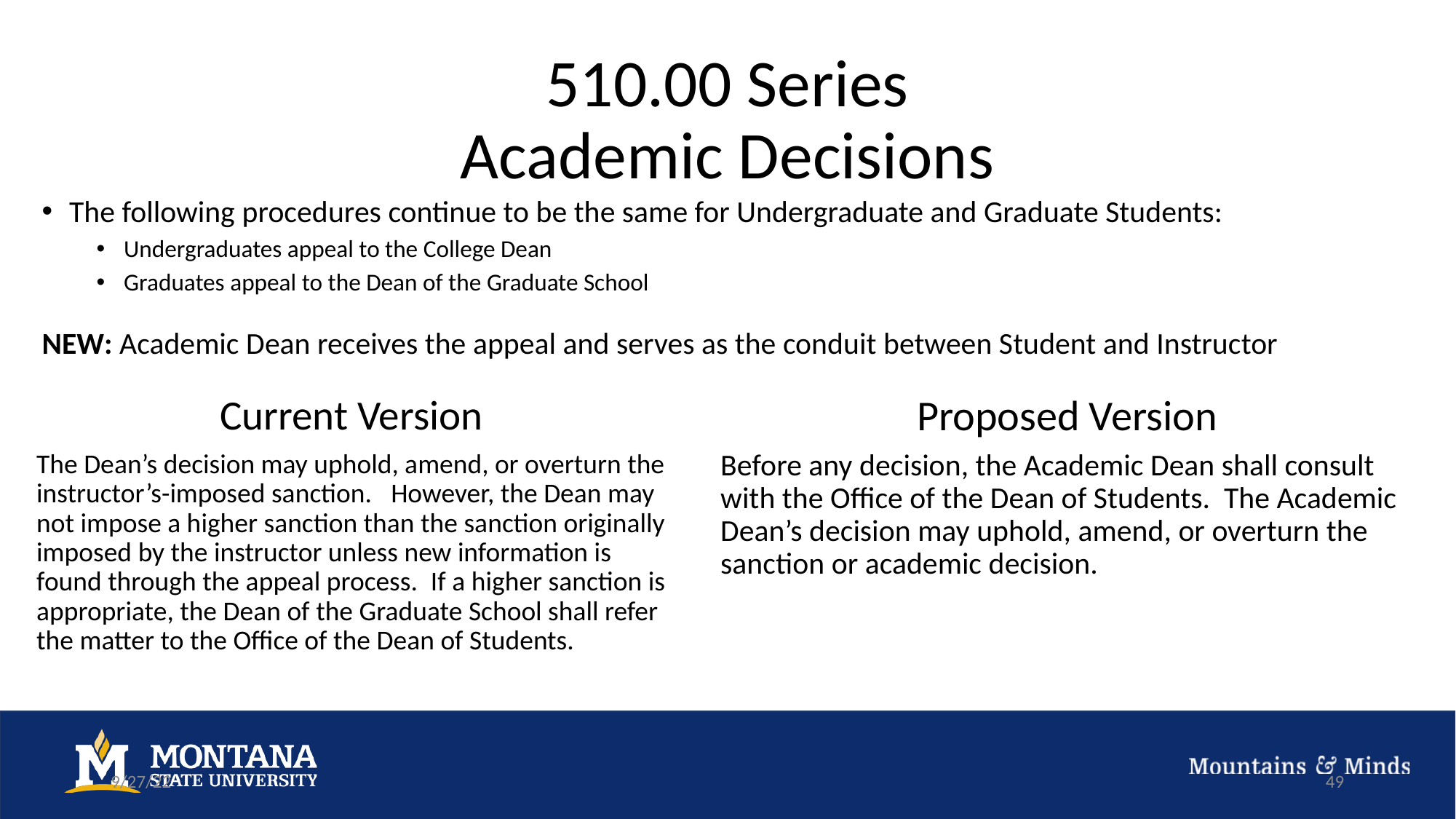

# 510.00 Series Academic Decisions
The following procedures continue to be the same for Undergraduate and Graduate Students:
Undergraduates appeal to the College Dean
Graduates appeal to the Dean of the Graduate School

NEW: Academic Dean receives the appeal and serves as the conduit between Student and Instructor
Current Version
Proposed Version
The Dean’s decision may uphold, amend, or overturn the instructor’s-imposed sanction.   However, the Dean may not impose a higher sanction than the sanction originally imposed by the instructor unless new information is found through the appeal process.  If a higher sanction is appropriate, the Dean of the Graduate School shall refer the matter to the Office of the Dean of Students.
Before any decision, the Academic Dean shall consult with the Office of the Dean of Students.  The Academic Dean’s decision may uphold, amend, or overturn the sanction or academic decision.
9/27/22
49